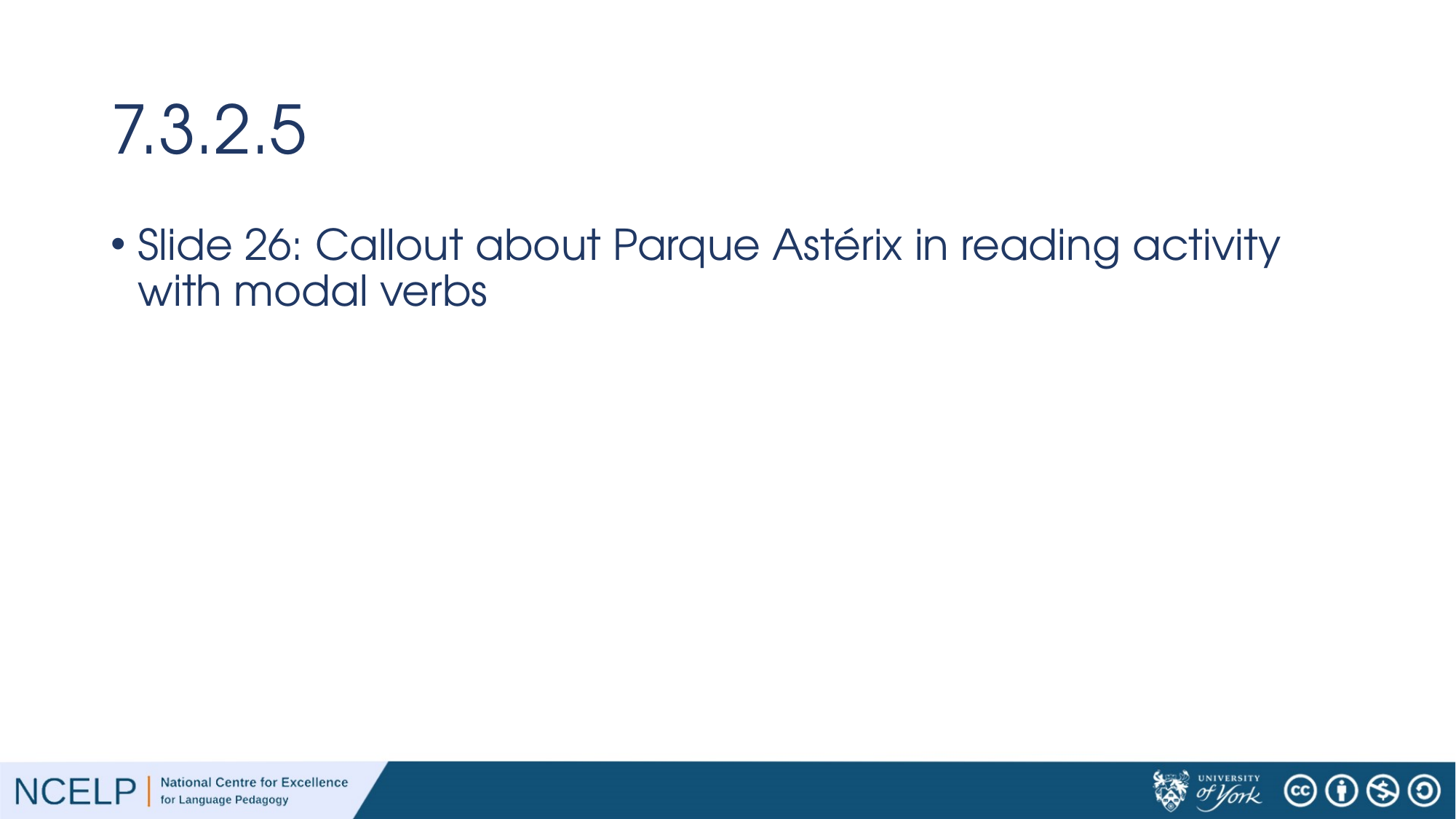

# 7.3.2.5
Slide 26: Callout about Parque Astérix in reading activity with modal verbs